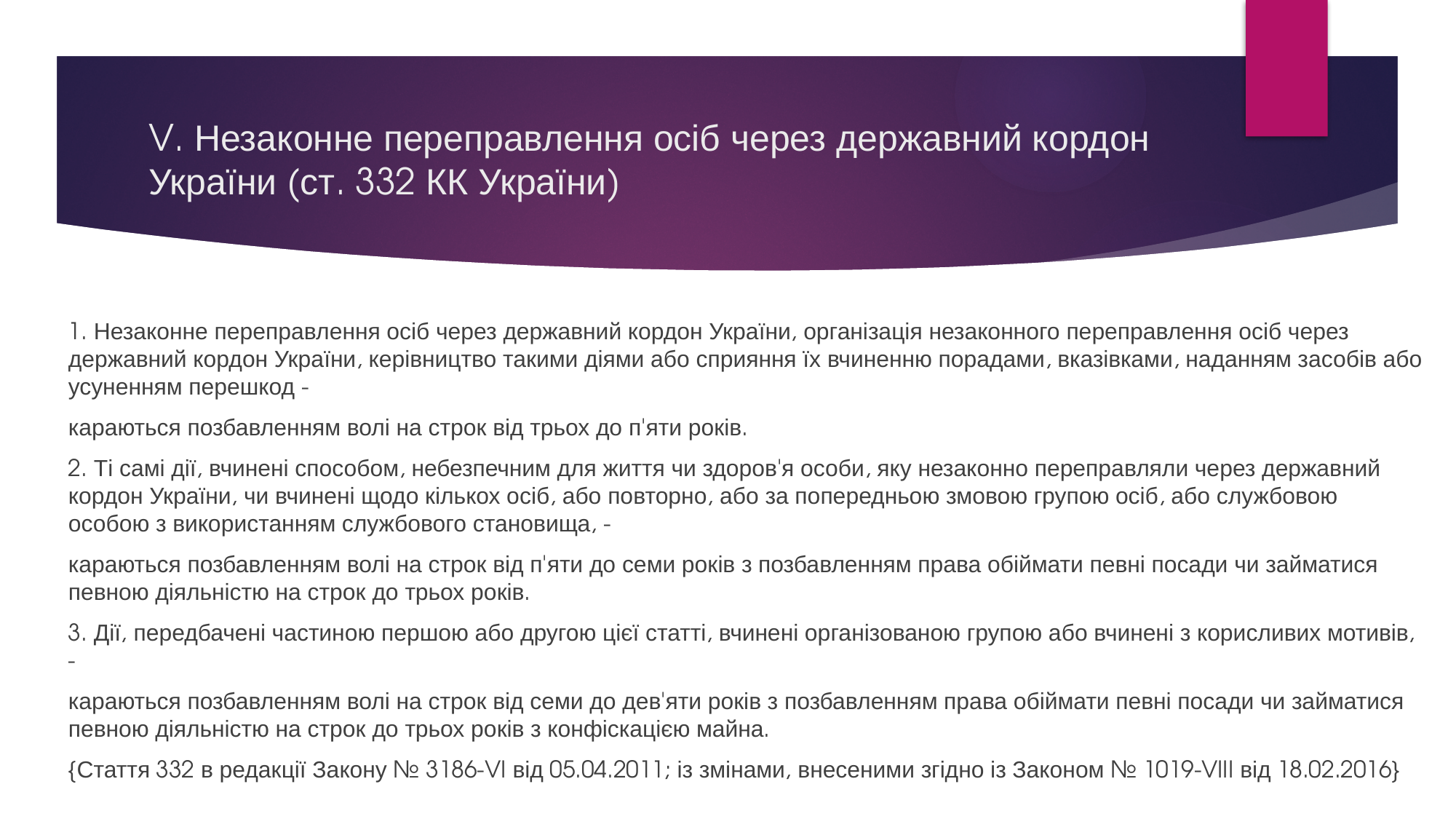

# V. Незаконне переправлення осіб через державний кордон України (ст. 332 КК України)
1. Незаконне переправлення осіб через державний кордон України, організація незаконного переправлення осіб через державний кордон України, керівництво такими діями або сприяння їх вчиненню порадами, вказівками, наданням засобів або усуненням перешкод -
караються позбавленням волі на строк від трьох до п'яти років.
2. Ті самі дії, вчинені способом, небезпечним для життя чи здоров'я особи, яку незаконно переправляли через державний кордон України, чи вчинені щодо кількох осіб, або повторно, або за попередньою змовою групою осіб, або службовою особою з використанням службового становища, -
караються позбавленням волі на строк від п'яти до семи років з позбавленням права обіймати певні посади чи займатися певною діяльністю на строк до трьох років.
3. Дії, передбачені частиною першою або другою цієї статті, вчинені організованою групою або вчинені з корисливих мотивів, -
караються позбавленням волі на строк від семи до дев'яти років з позбавленням права обіймати певні посади чи займатися певною діяльністю на строк до трьох років з конфіскацією майна.
{Стаття 332 в редакції Закону № 3186-VI від 05.04.2011; із змінами, внесеними згідно із Законом № 1019-VIII від 18.02.2016}